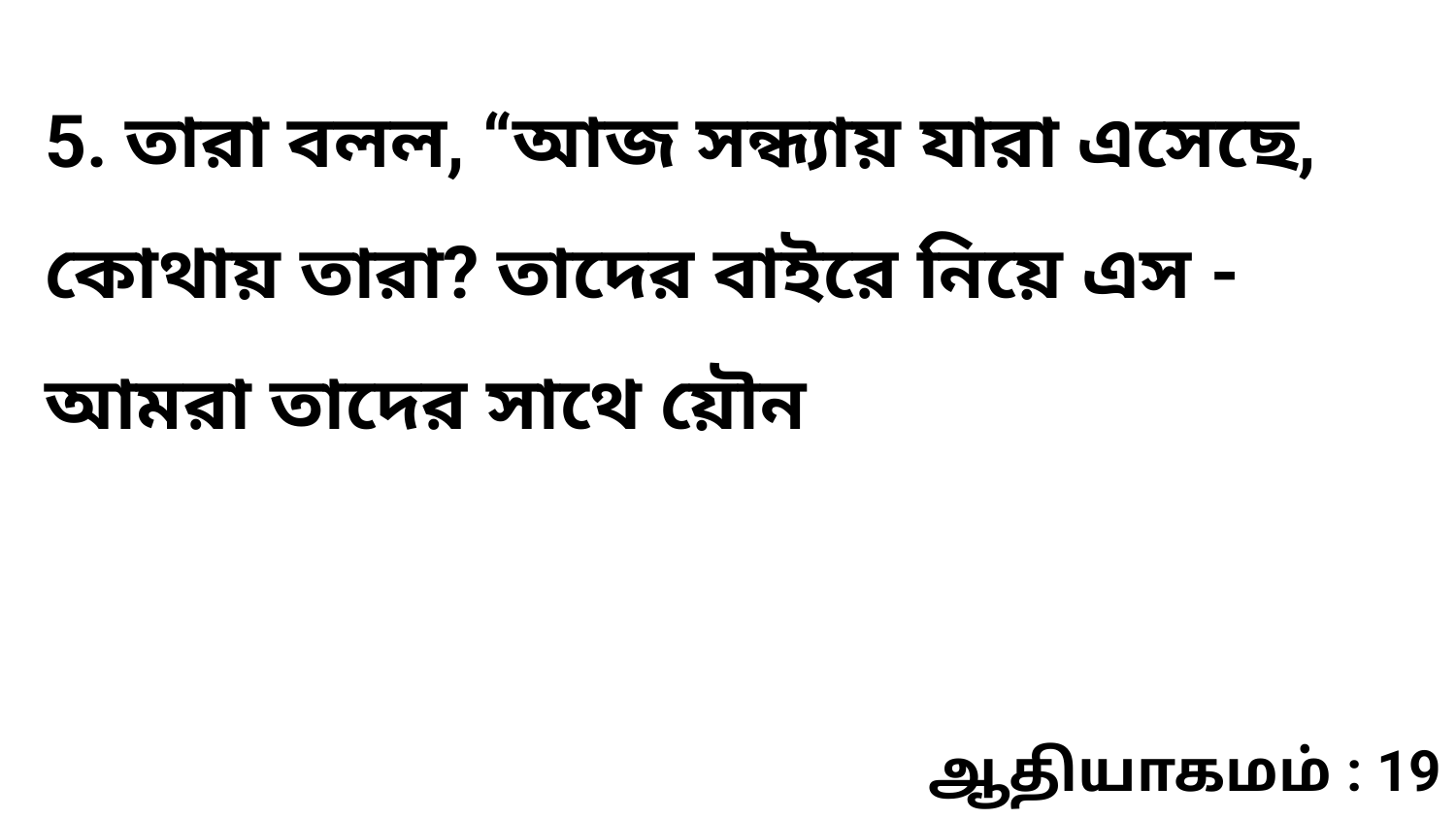

5. তারা বলল, “আজ সন্ধ্যায় যারা এসেছে, কোথায় তারা? তাদের বাইরে নিয়ে এস - আমরা তাদের সাথে য়ৌন
ஆதியாகமம் : 19